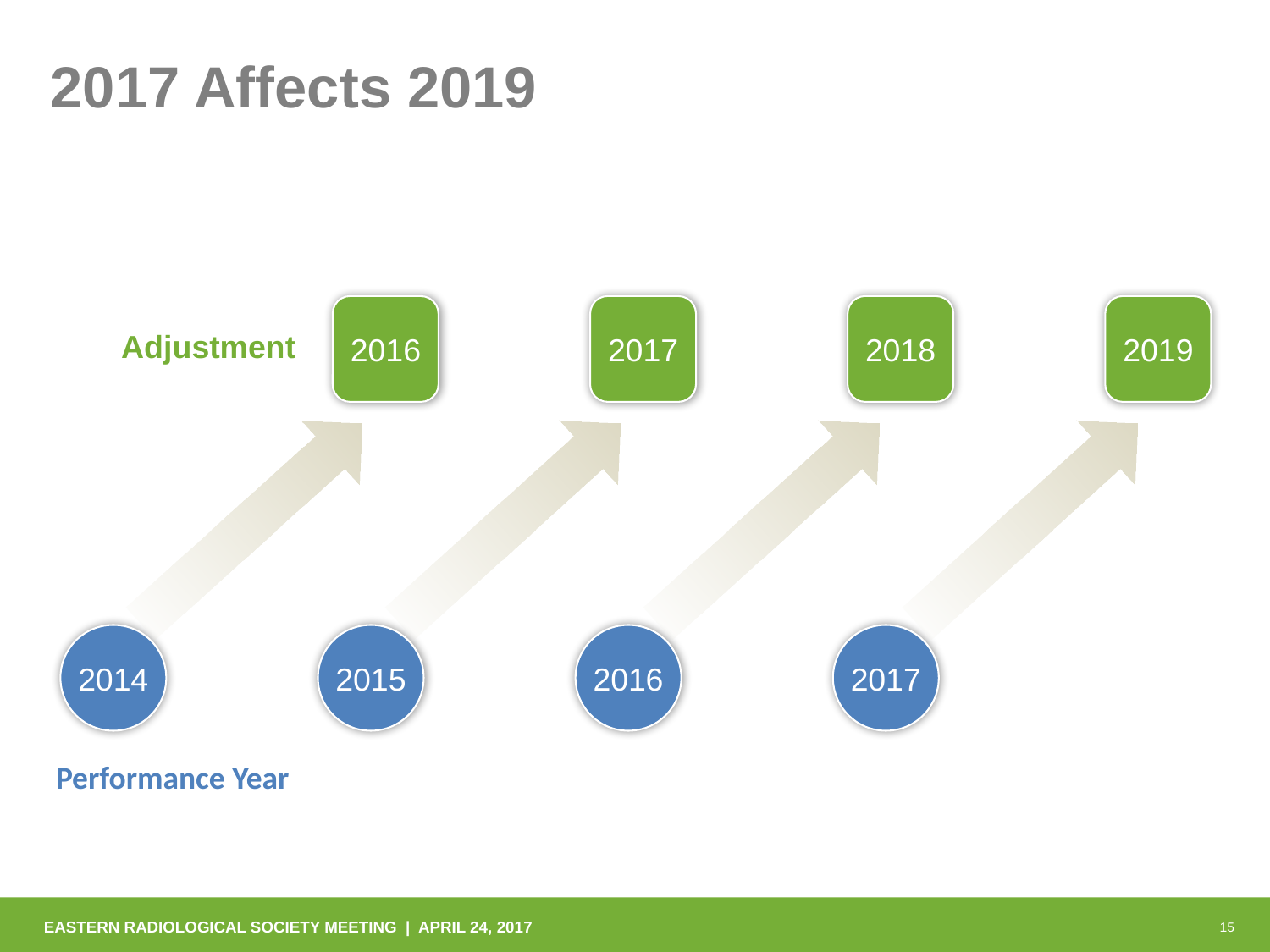

2017 Affects 2019
2016
2017
2018
2019
Adjustment

2014
2015
2016
2017
Performance Year
EASTERN RADIOLOGICAL SOCIETY MEETING  |  APRIL 24, 2017
15